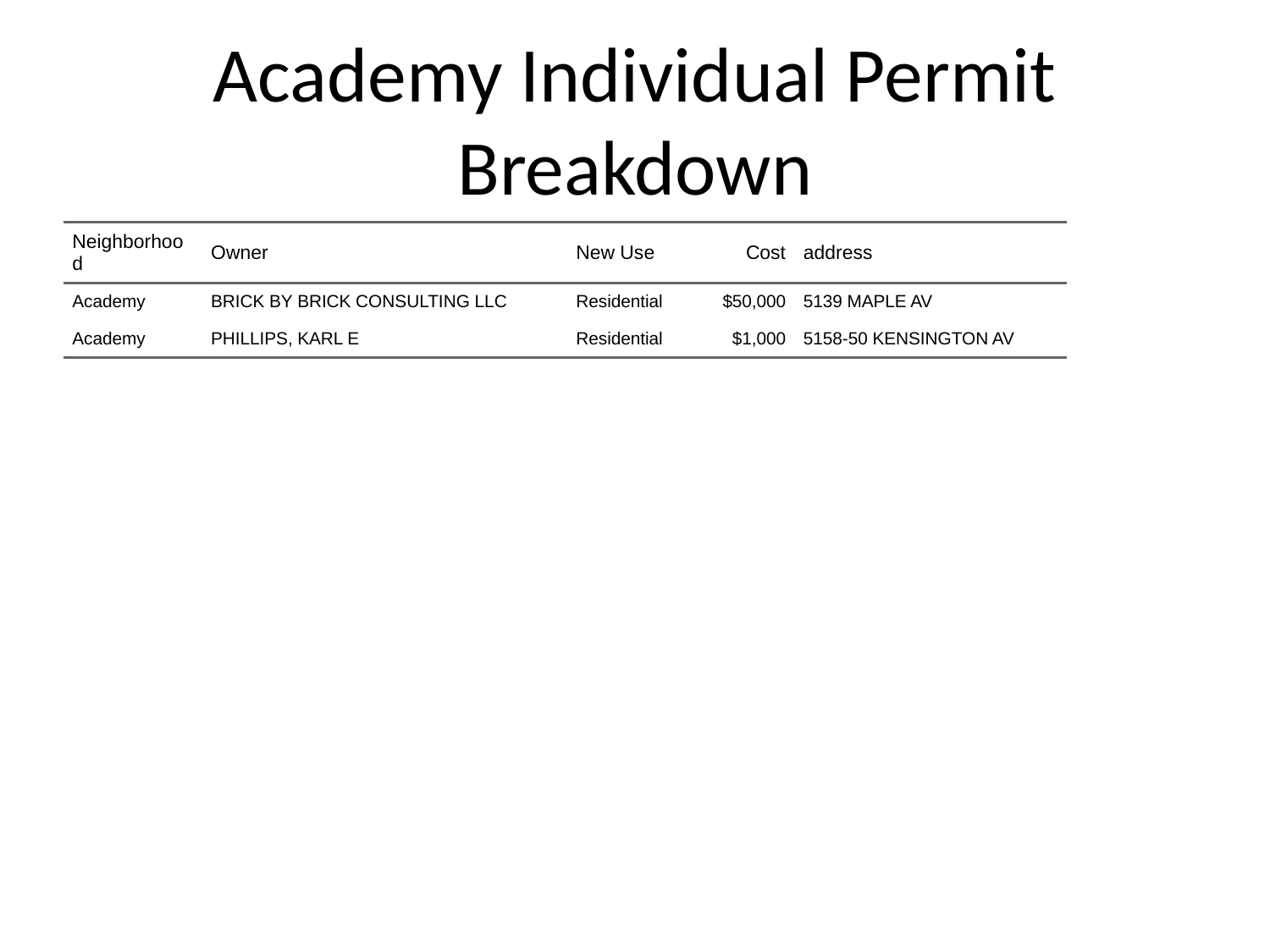

# Academy Individual Permit Breakdown
| Neighborhood | Owner | New Use | Cost | address |
| --- | --- | --- | --- | --- |
| Academy | BRICK BY BRICK CONSULTING LLC | Residential | $50,000 | 5139 MAPLE AV |
| Academy | PHILLIPS, KARL E | Residential | $1,000 | 5158-50 KENSINGTON AV |